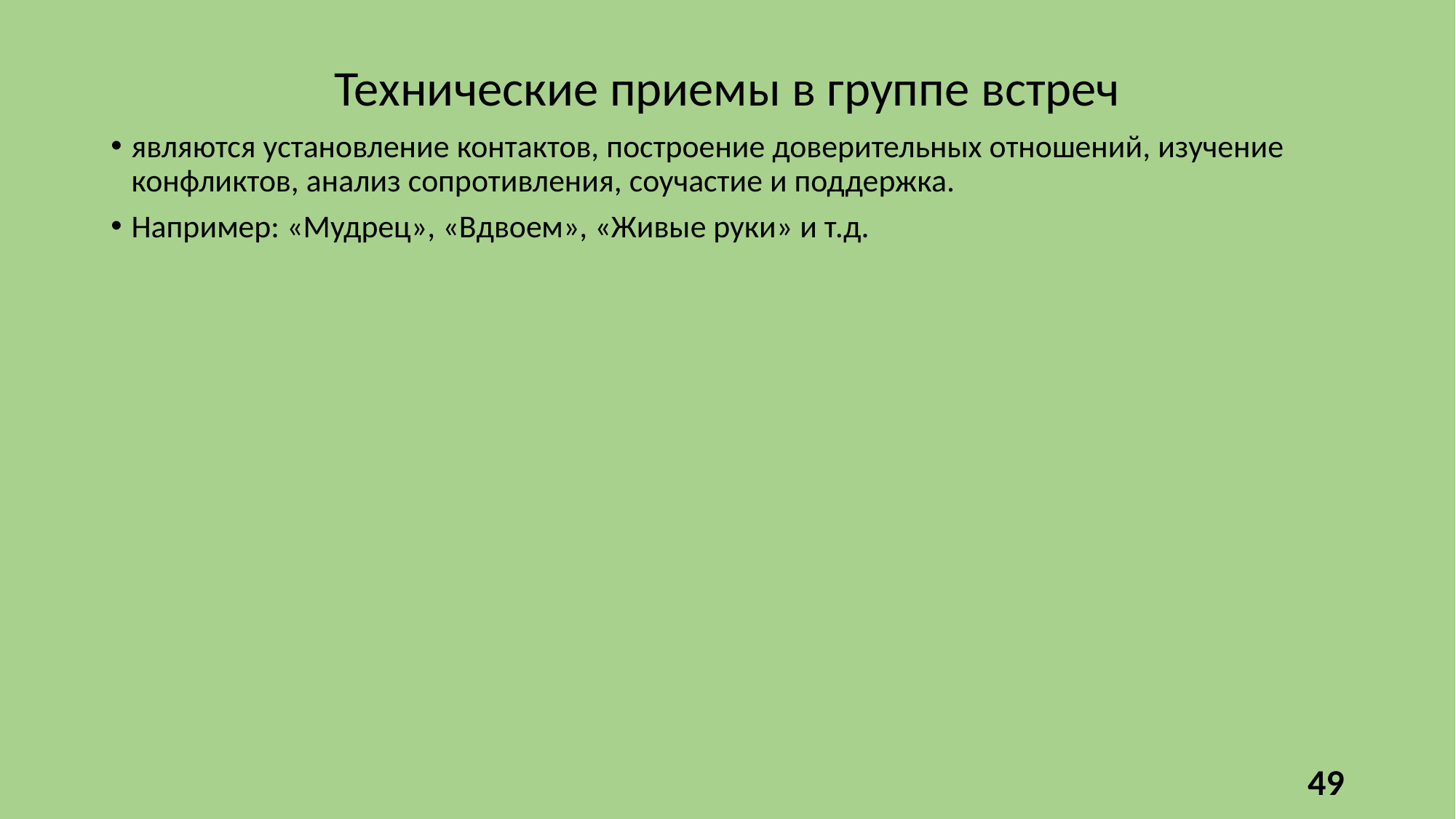

# Технические приемы в группе встреч
являются установление контактов, построение доверительных отношений, изучение конфликтов, анализ сопротивления, соучастие и поддержка.
Например: «Мудрец», «Вдвоем», «Живые руки» и т.д.
49